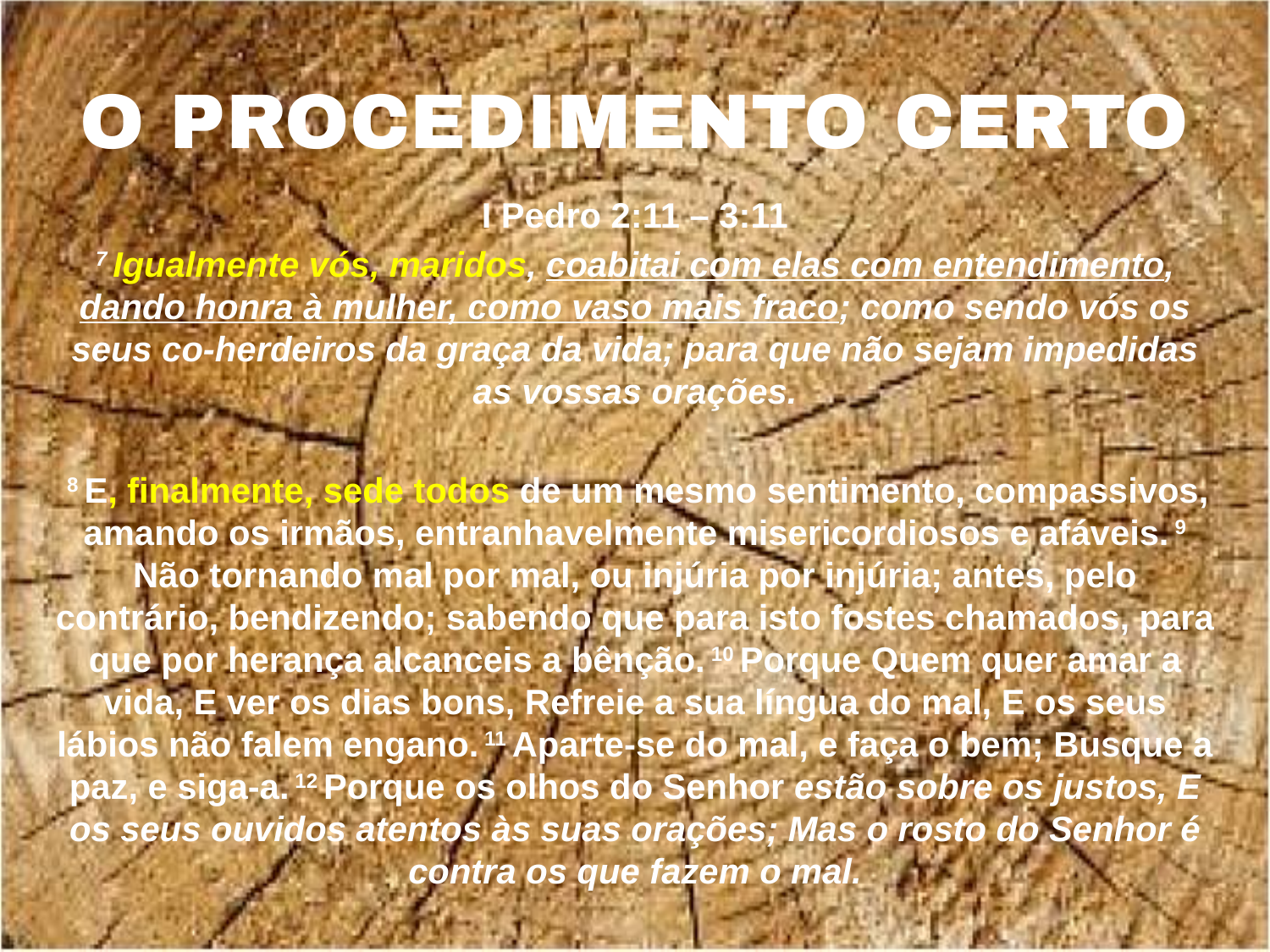

# O PROCEDIMENTO CERTO
I Pedro 2:11 – 3:11
7 Igualmente vós, maridos, coabitai com elas com entendimento, dando honra à mulher, como vaso mais fraco; como sendo vós os seus co-herdeiros da graça da vida; para que não sejam impedidas as vossas orações.

 8 E, finalmente, sede todos de um mesmo sentimento, compassivos, amando os irmãos, entranhavelmente misericordiosos e afáveis. 9 Não tornando mal por mal, ou injúria por injúria; antes, pelo contrário, bendizendo; sabendo que para isto fostes chamados, para que por herança alcanceis a bênção. 10 Porque Quem quer amar a vida, E ver os dias bons, Refreie a sua língua do mal, E os seus lábios não falem engano. 11 Aparte-se do mal, e faça o bem; Busque a paz, e siga-a. 12 Porque os olhos do Senhor estão sobre os justos, E os seus ouvidos atentos às suas orações; Mas o rosto do Senhor é contra os que fazem o mal.